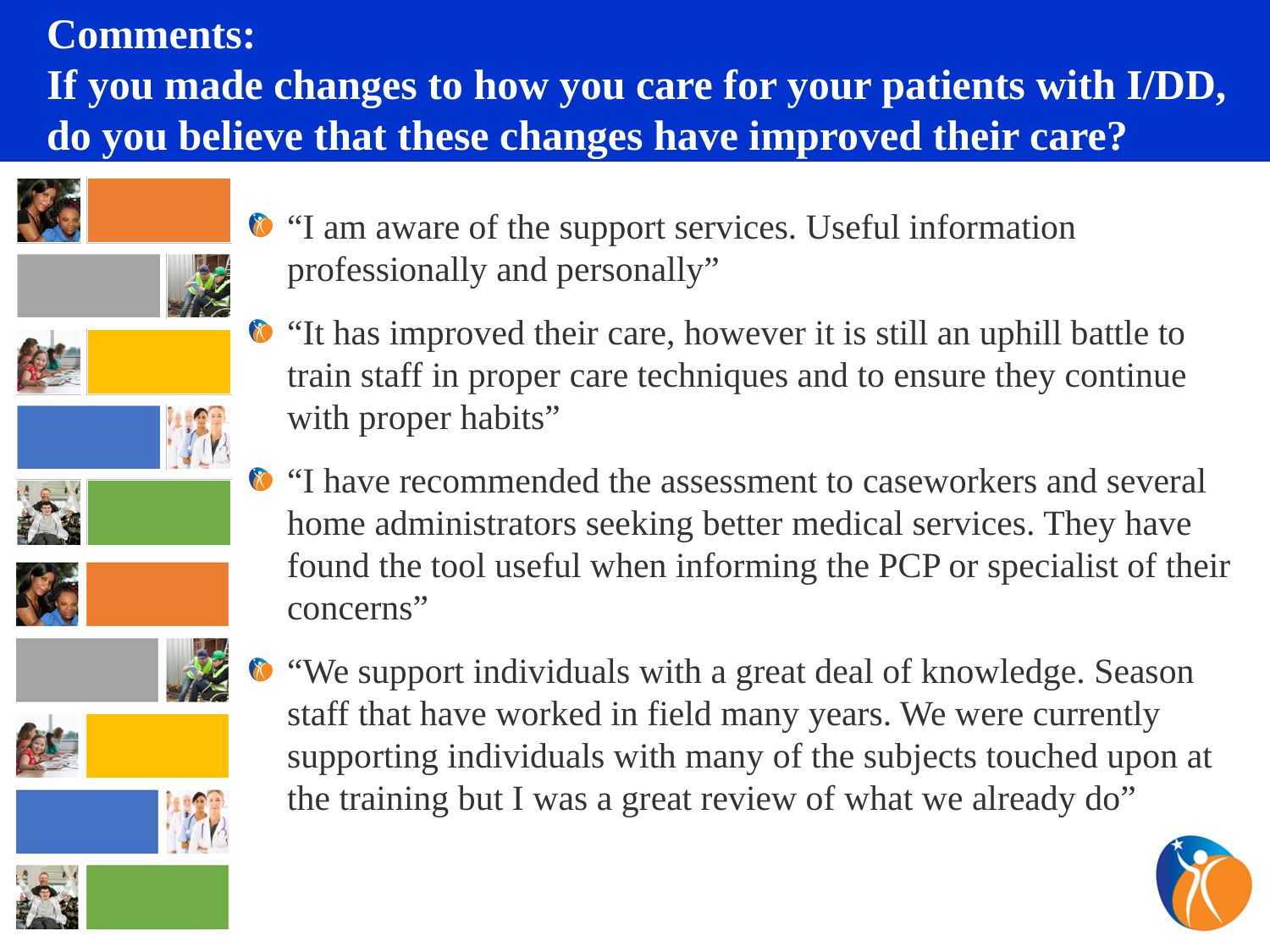

Comments:
If you made changes to how you care for your patients with I/DD, do you believe that these changes have improved their care?
“I am aware of the support services. Useful information professionally and personally”
“It has improved their care, however it is still an uphill battle to train staff in proper care techniques and to ensure they continue with proper habits”
“I have recommended the assessment to caseworkers and several home administrators seeking better medical services. They have found the tool useful when informing the PCP or specialist of their concerns”
“We support individuals with a great deal of knowledge. Season staff that have worked in field many years. We were currently supporting individuals with many of the subjects touched upon at the training but I was a great review of what we already do”